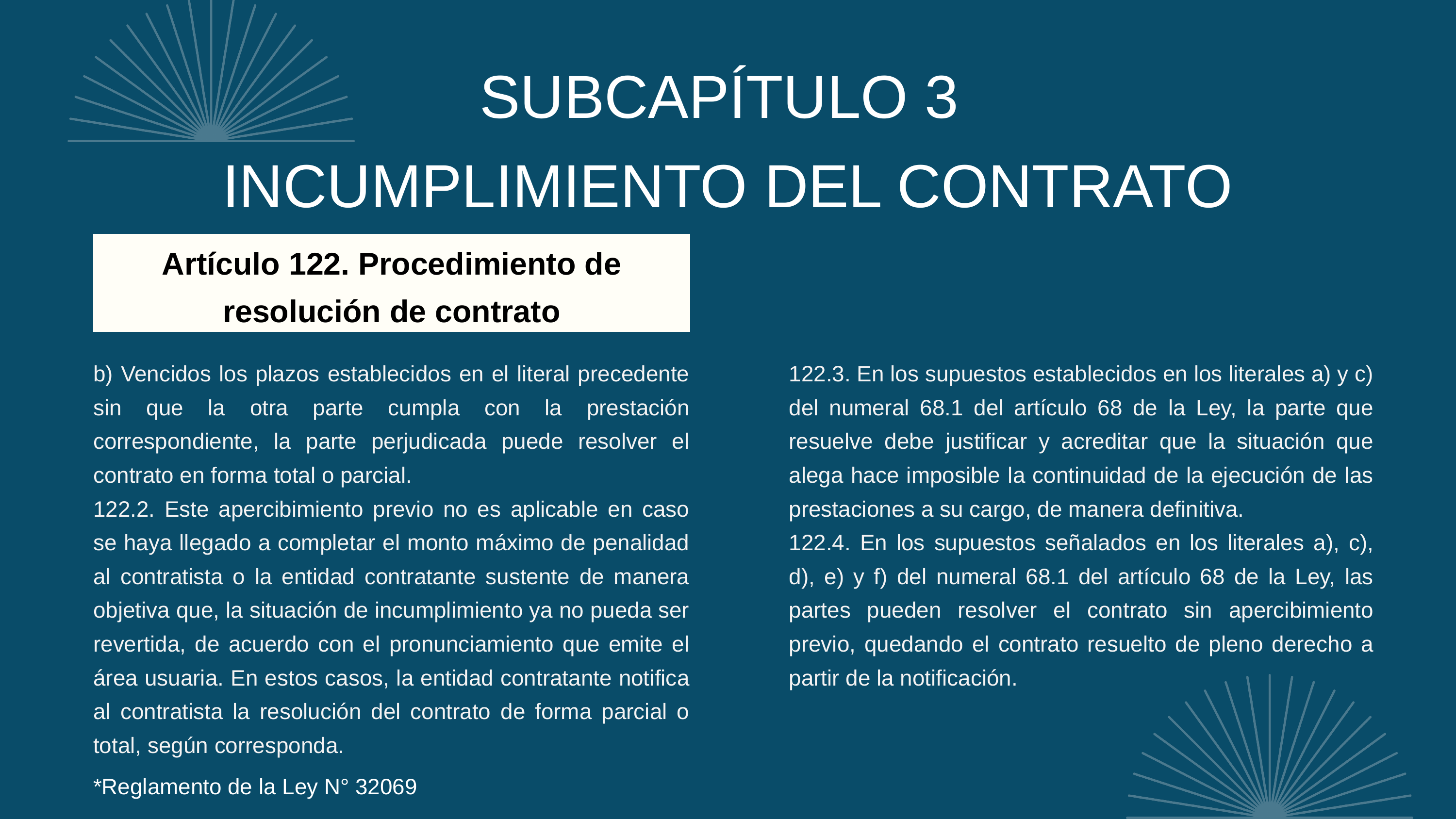

SUBCAPÍTULO 3
INCUMPLIMIENTO DEL CONTRATO
Artículo 122. Procedimiento de resolución de contrato

b) Vencidos los plazos establecidos en el literal precedente sin que la otra parte cumpla con la prestación correspondiente, la parte perjudicada puede resolver el contrato en forma total o parcial.
122.2. Este apercibimiento previo no es aplicable en caso se haya llegado a completar el monto máximo de penalidad al contratista o la entidad contratante sustente de manera objetiva que, la situación de incumplimiento ya no pueda ser revertida, de acuerdo con el pronunciamiento que emite el área usuaria. En estos casos, la entidad contratante notifica al contratista la resolución del contrato de forma parcial o total, según corresponda.
122.3. En los supuestos establecidos en los literales a) y c) del numeral 68.1 del artículo 68 de la Ley, la parte que resuelve debe justificar y acreditar que la situación que alega hace imposible la continuidad de la ejecución de las prestaciones a su cargo, de manera definitiva.
122.4. En los supuestos señalados en los literales a), c), d), e) y f) del numeral 68.1 del artículo 68 de la Ley, las partes pueden resolver el contrato sin apercibimiento previo, quedando el contrato resuelto de pleno derecho a partir de la notificación.

*Reglamento de la Ley N° 32069